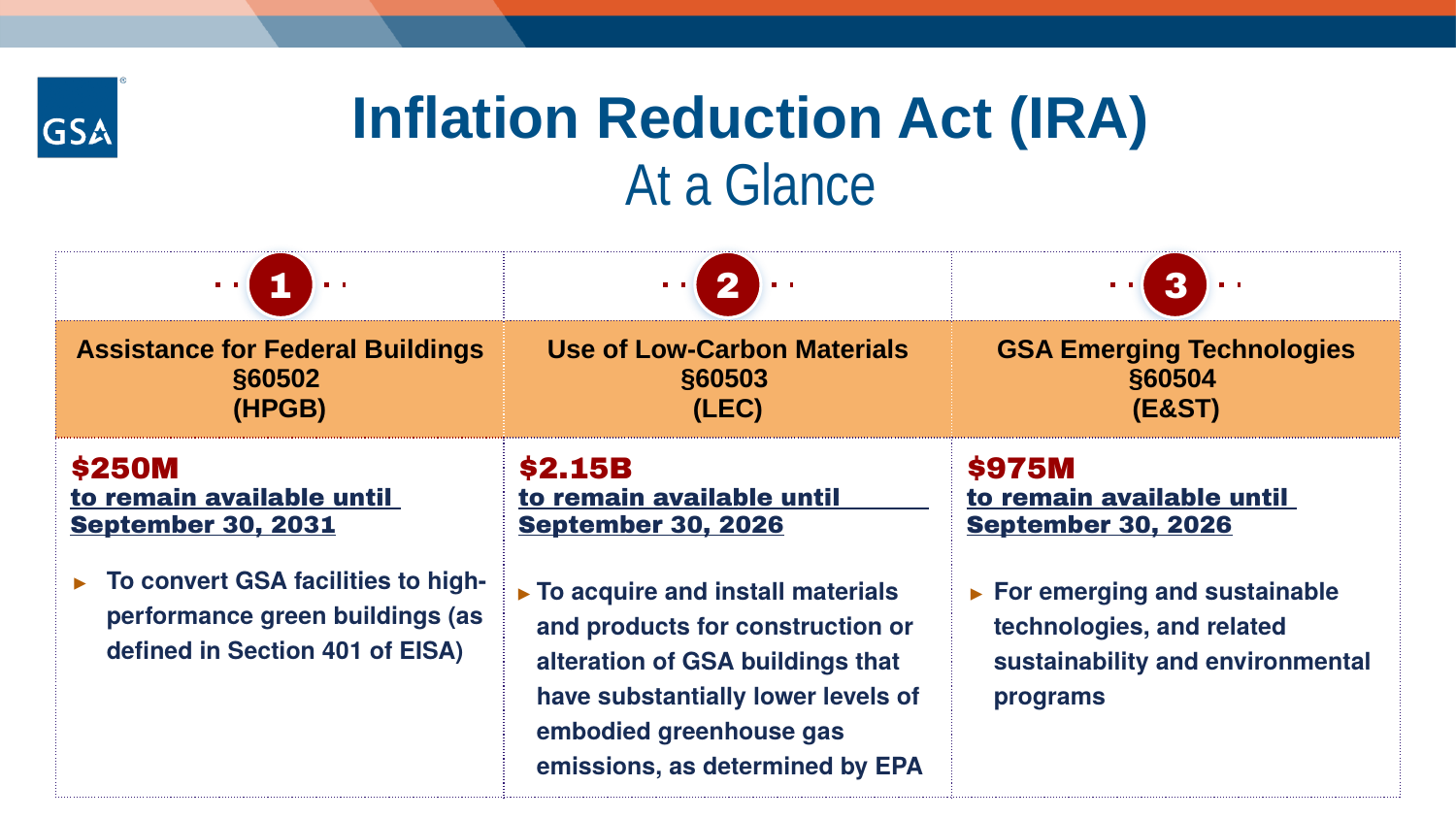

Inflation Reduction Act (IRA)
At a Glance
| 1 | 2 | 3 |
| --- | --- | --- |
| Assistance for Federal Buildings §60502 (HPGB) | Use of Low-Carbon Materials §60503 (LEC) | GSA Emerging Technologies §60504 (E&ST) |
| $250M to remain available until September 30, 2031 To convert GSA facilities to high-performance green buildings (as defined in Section 401 of EISA) | $2.15B to remain available until September 30, 2026 To acquire and install materials and products for construction or alteration of GSA buildings that have substantially lower levels of embodied greenhouse gas emissions, as determined by EPA | $975M to remain available until September 30, 2026 For emerging and sustainable technologies, and related sustainability and environmental programs |